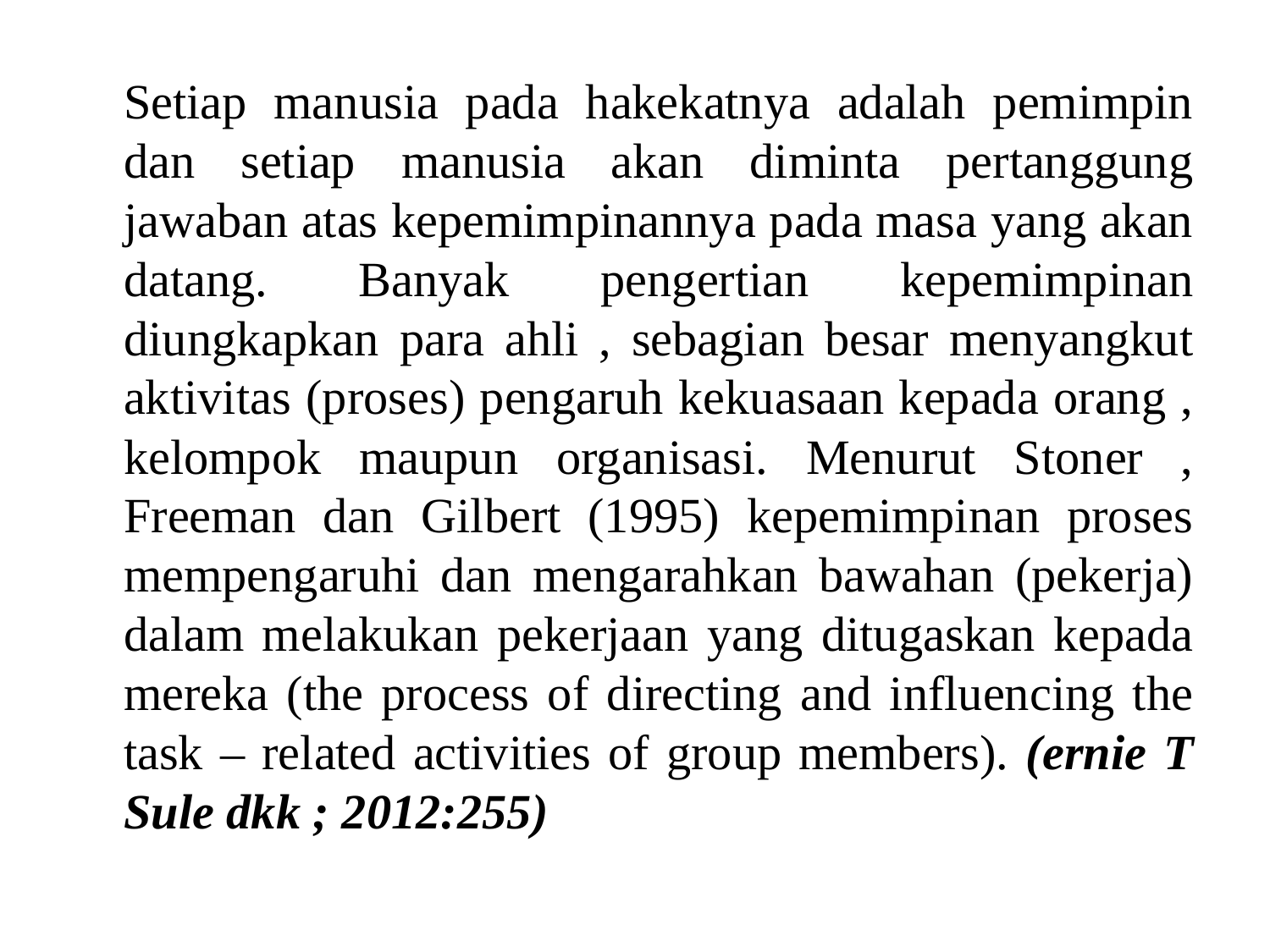

#
	Setiap manusia pada hakekatnya adalah pemimpin dan setiap manusia akan diminta pertanggung jawaban atas kepemimpinannya pada masa yang akan datang. Banyak pengertian kepemimpinan diungkapkan para ahli , sebagian besar menyangkut aktivitas (proses) pengaruh kekuasaan kepada orang , kelompok maupun organisasi. Menurut Stoner , Freeman dan Gilbert (1995) kepemimpinan proses mempengaruhi dan mengarahkan bawahan (pekerja) dalam melakukan pekerjaan yang ditugaskan kepada mereka (the process of directing and influencing the task – related activities of group members). (ernie T Sule dkk ; 2012:255)